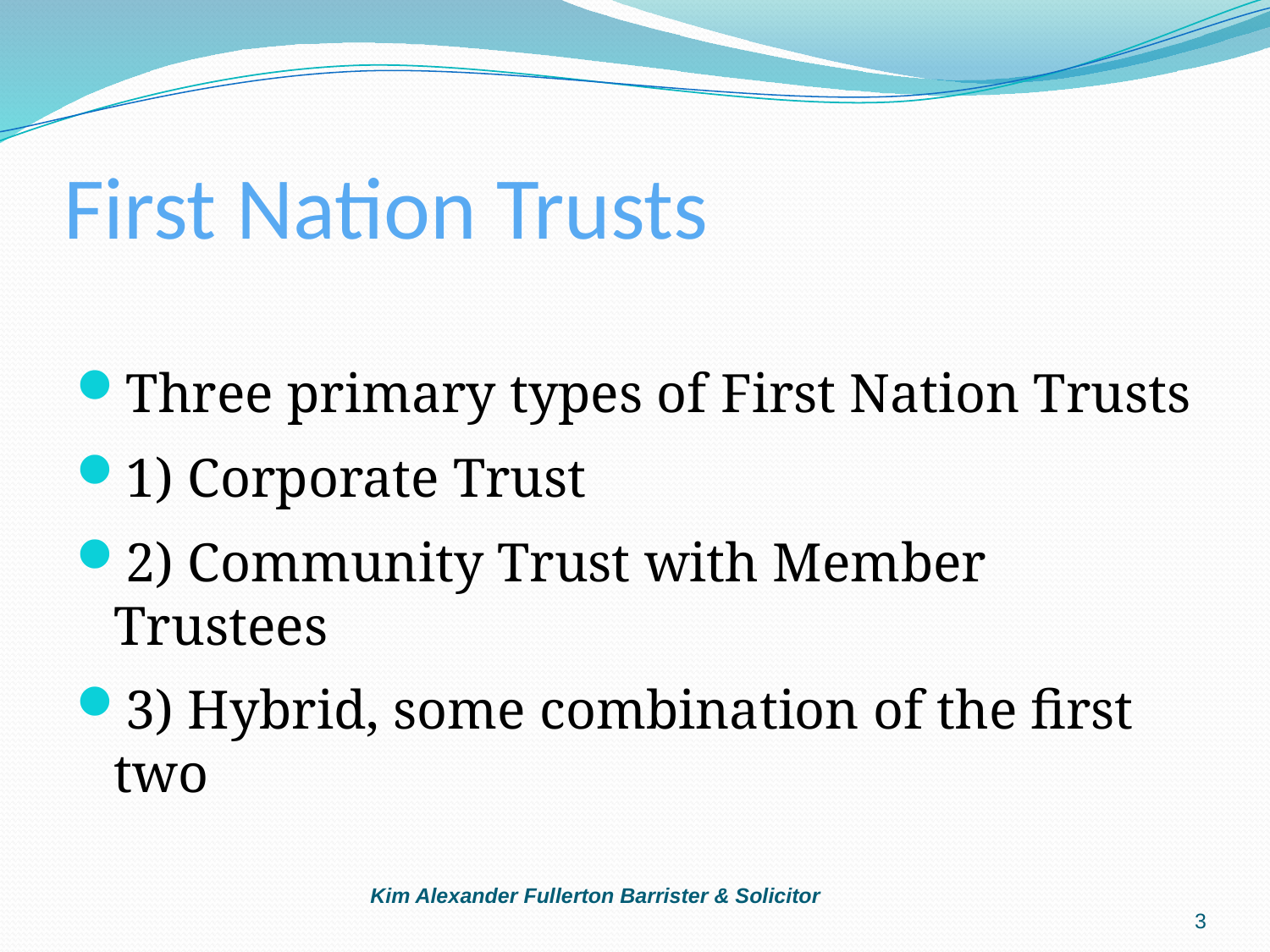

# First Nation Trusts

Three primary types of First Nation Trusts
1) Corporate Trust
2) Community Trust with Member Trustees
3) Hybrid, some combination of the first two
Kim Alexander Fullerton Barrister & Solicitor

3